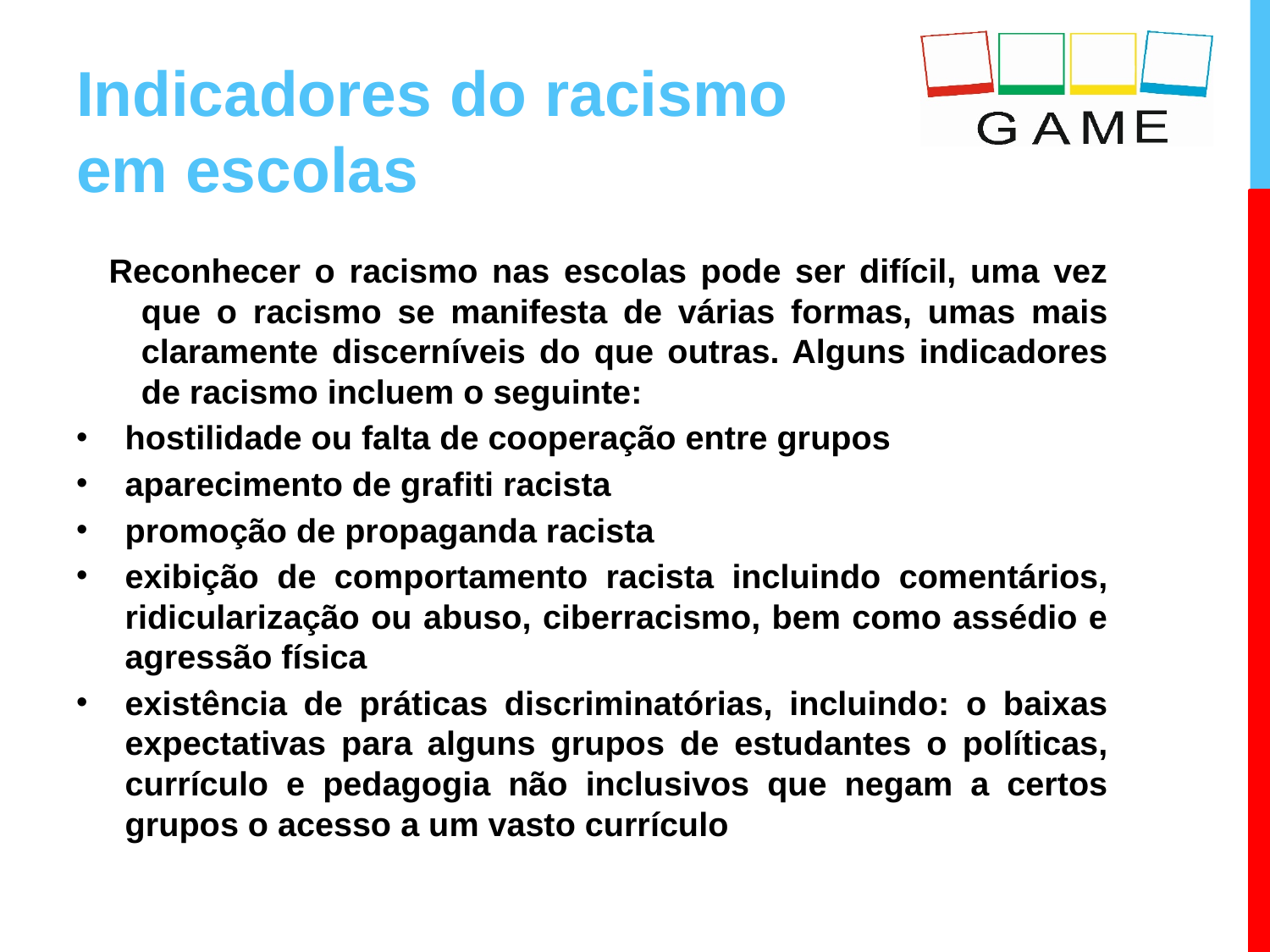

# Indicadores do racismo em escolas
Reconhecer o racismo nas escolas pode ser difícil, uma vez que o racismo se manifesta de várias formas, umas mais claramente discerníveis do que outras. Alguns indicadores de racismo incluem o seguinte:
hostilidade ou falta de cooperação entre grupos
aparecimento de grafiti racista
promoção de propaganda racista
exibição de comportamento racista incluindo comentários, ridicularização ou abuso, ciberracismo, bem como assédio e agressão física
existência de práticas discriminatórias, incluindo: o baixas expectativas para alguns grupos de estudantes o políticas, currículo e pedagogia não inclusivos que negam a certos grupos o acesso a um vasto currículo